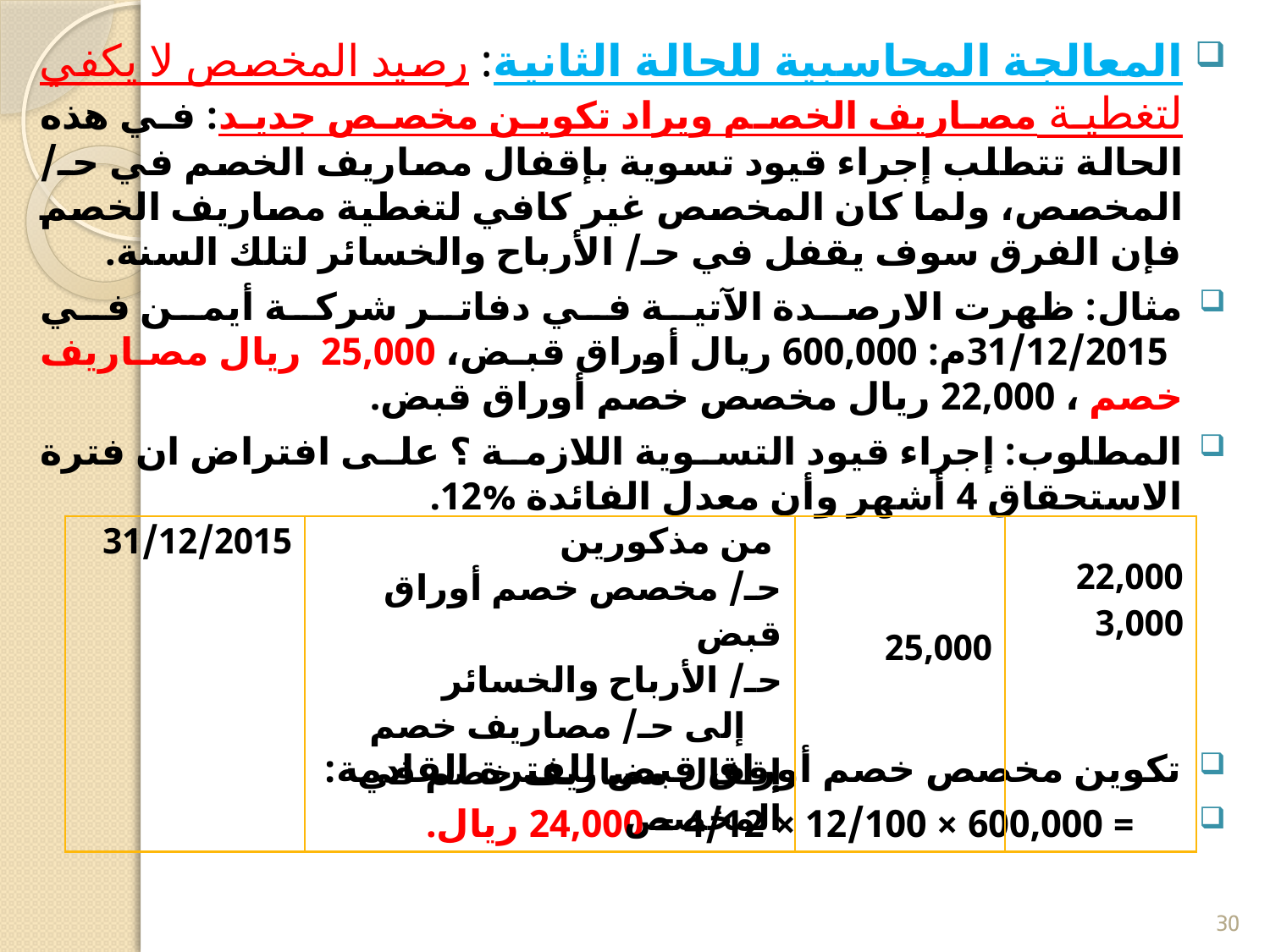

المعالجة المحاسبية للحالة الثانية: رصيد المخصص لا يكفي لتغطية مصاريف الخصم ويراد تكوين مخصص جديد: في هذه الحالة تتطلب إجراء قيود تسوية بإقفال مصاريف الخصم في حـ/ المخصص، ولما كان المخصص غير كافي لتغطية مصاريف الخصم فإن الفرق سوف يقفل في حـ/ الأرباح والخسائر لتلك السنة.
مثال: ظهرت الارصدة الآتية في دفاتر شركة أيمن في 31/12/2015م: 600,000 ريال أوراق قبض، 25,000  ريال مصاريف خصم ، 22,000 ريال مخصص خصم أوراق قبض.
المطلوب: إجراء قيود التسوية اللازمة ؟ على افتراض ان فترة الاستحقاق 4 أشهر وأن معدل الفائدة %12.

تكوين مخصص خصم أوراق قبض للفترة القادمة:
     = 600,000 × 12/100 × 4/12 = 24,000 ريال.

| 31/12/2015 | من مذكورين حـ/ مخصص خصم أوراق قبض حـ/ الأرباح والخسائر إلى حـ/ مصاريف خصم إقفال مصاريف خصم في المخصص | 25,000 | 22,000 3,000 |
| --- | --- | --- | --- |
30